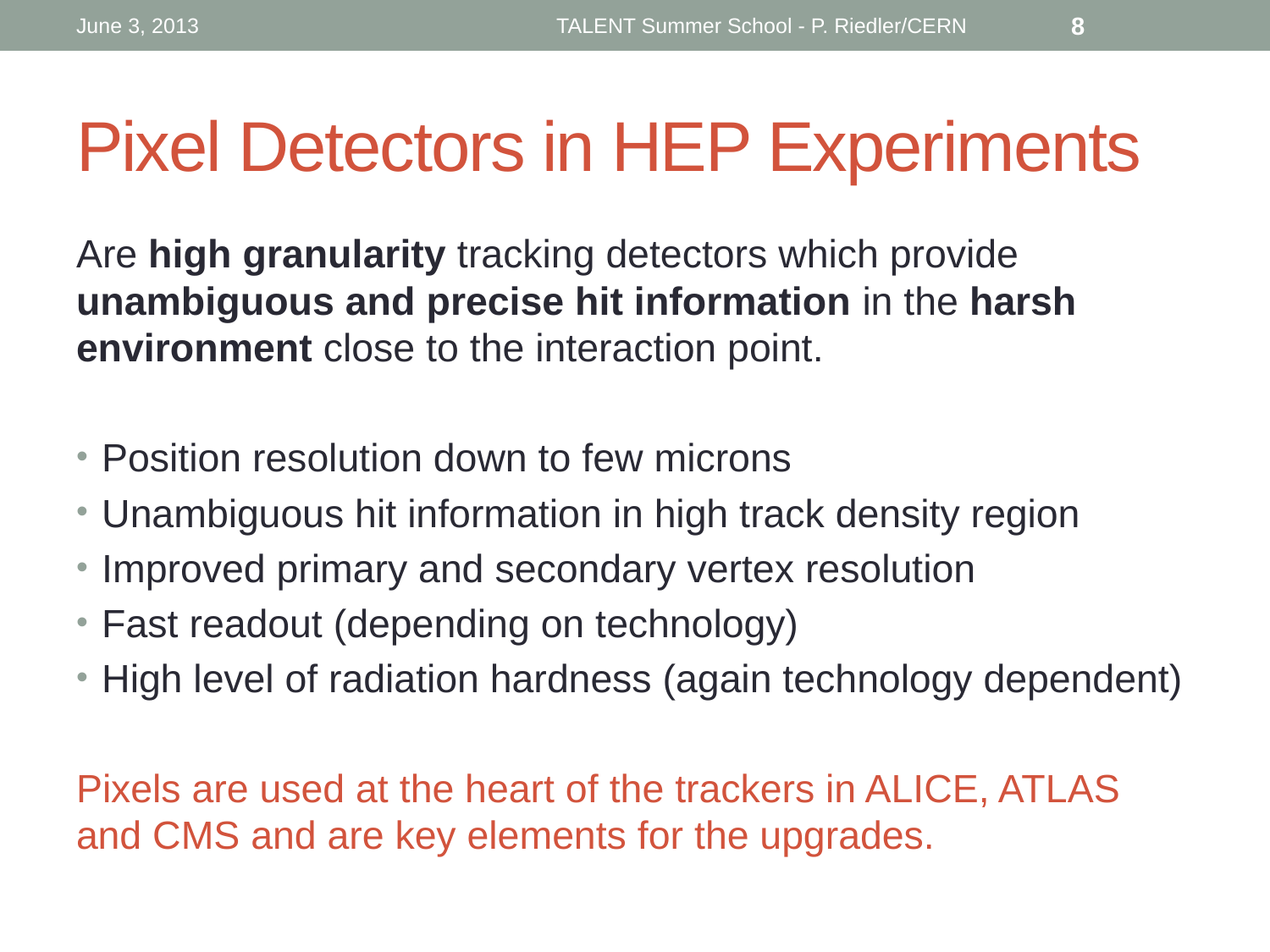

June 3, 2013
TALENT Summer School - P. Riedler/CERN
8
# Pixel Detectors in HEP Experiments
Are high granularity tracking detectors which provide unambiguous and precise hit information in the harsh environment close to the interaction point.

Position resolution down to few microns
Unambiguous hit information in high track density region
Improved primary and secondary vertex resolution
Fast readout (depending on technology)
High level of radiation hardness (again technology dependent)

Pixels are used at the heart of the trackers in ALICE, ATLAS and CMS and are key elements for the upgrades.